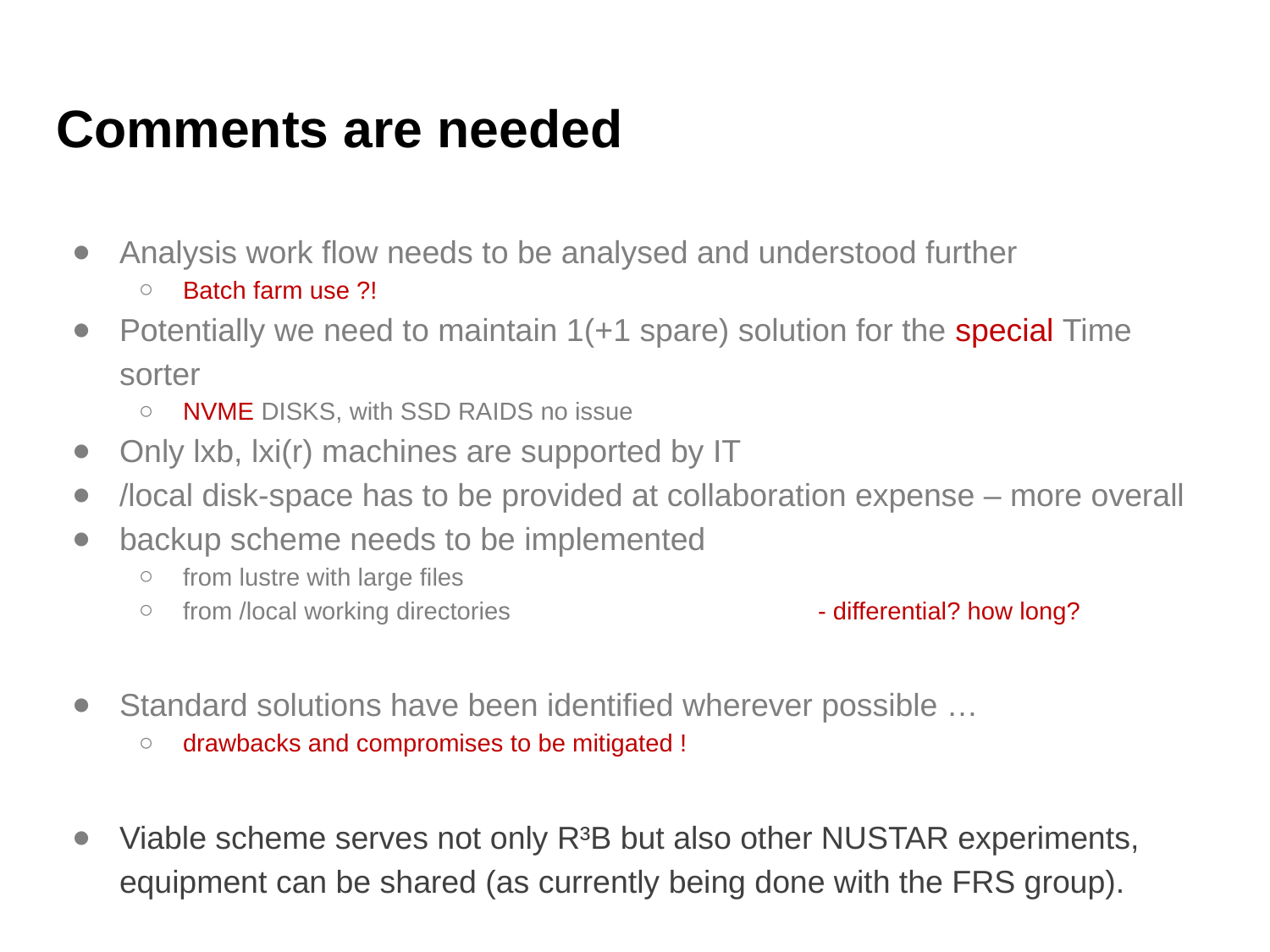

# Comments are needed
Analysis work flow needs to be analysed and understood further
Batch farm use ?!
Potentially we need to maintain 1(+1 spare) solution for the special Time sorter
NVME DISKS, with SSD RAIDS no issue
Only lxb, lxi(r) machines are supported by IT
/local disk-space has to be provided at collaboration expense – more overall
backup scheme needs to be implemented
from lustre with large files
from /local working directories			- differential? how long?

Standard solutions have been identified wherever possible …
drawbacks and compromises to be mitigated !

Viable scheme serves not only R³B but also other NUSTAR experiments, equipment can be shared (as currently being done with the FRS group).